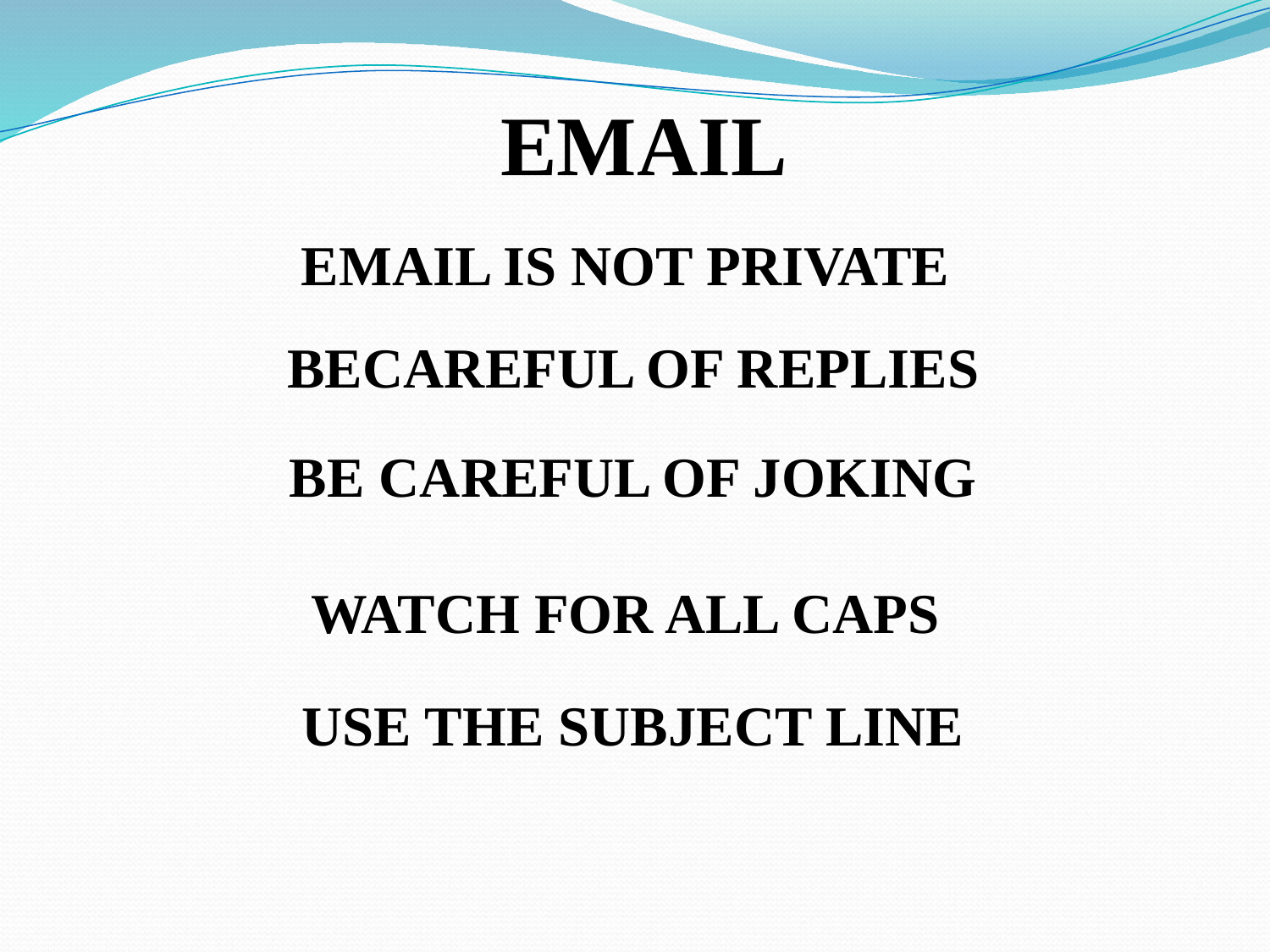

EMAIL
EMAIL IS NOT PRIVATE
BECAREFUL OF REPLIES
BE CAREFUL OF JOKING
WATCH FOR ALL CAPS
USE THE SUBJECT LINE